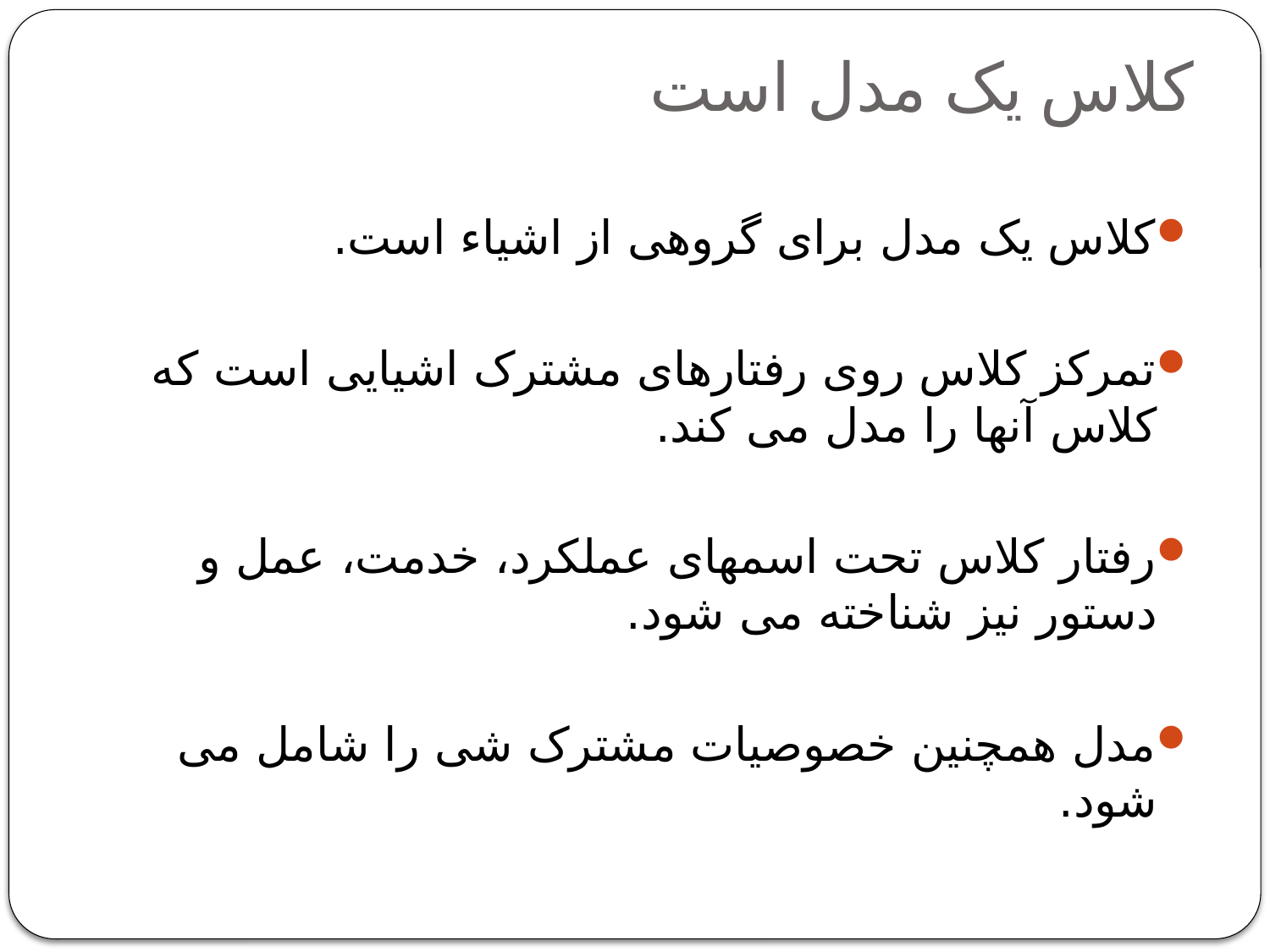

# کلاس یک مدل است
کلاس یک مدل برای گروهی از اشیاء است.

تمرکز کلاس روی رفتارهای مشترک اشیایی است که کلاس آنها را مدل می کند.

رفتار کلاس تحت اسمهای عملکرد، خدمت، عمل و دستور نیز شناخته می شود.

مدل همچنین خصوصیات مشترک شی را شامل می شود.

5